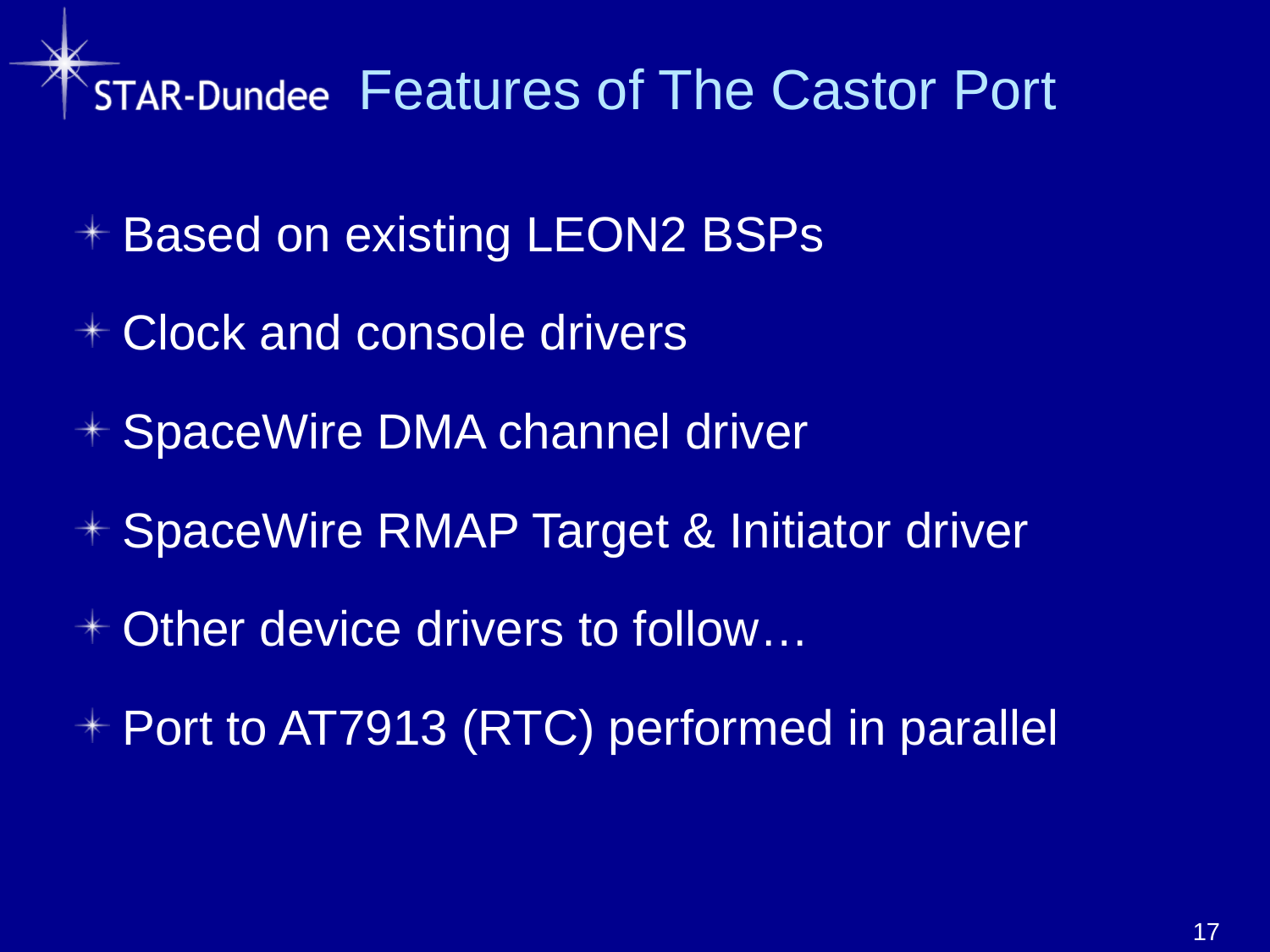

# Features of The Castor Port
Based on existing LEON2 BSPs
Clock and console drivers
SpaceWire DMA channel driver
SpaceWire RMAP Target & Initiator driver
Other device drivers to follow…
Port to AT7913 (RTC) performed in parallel
17